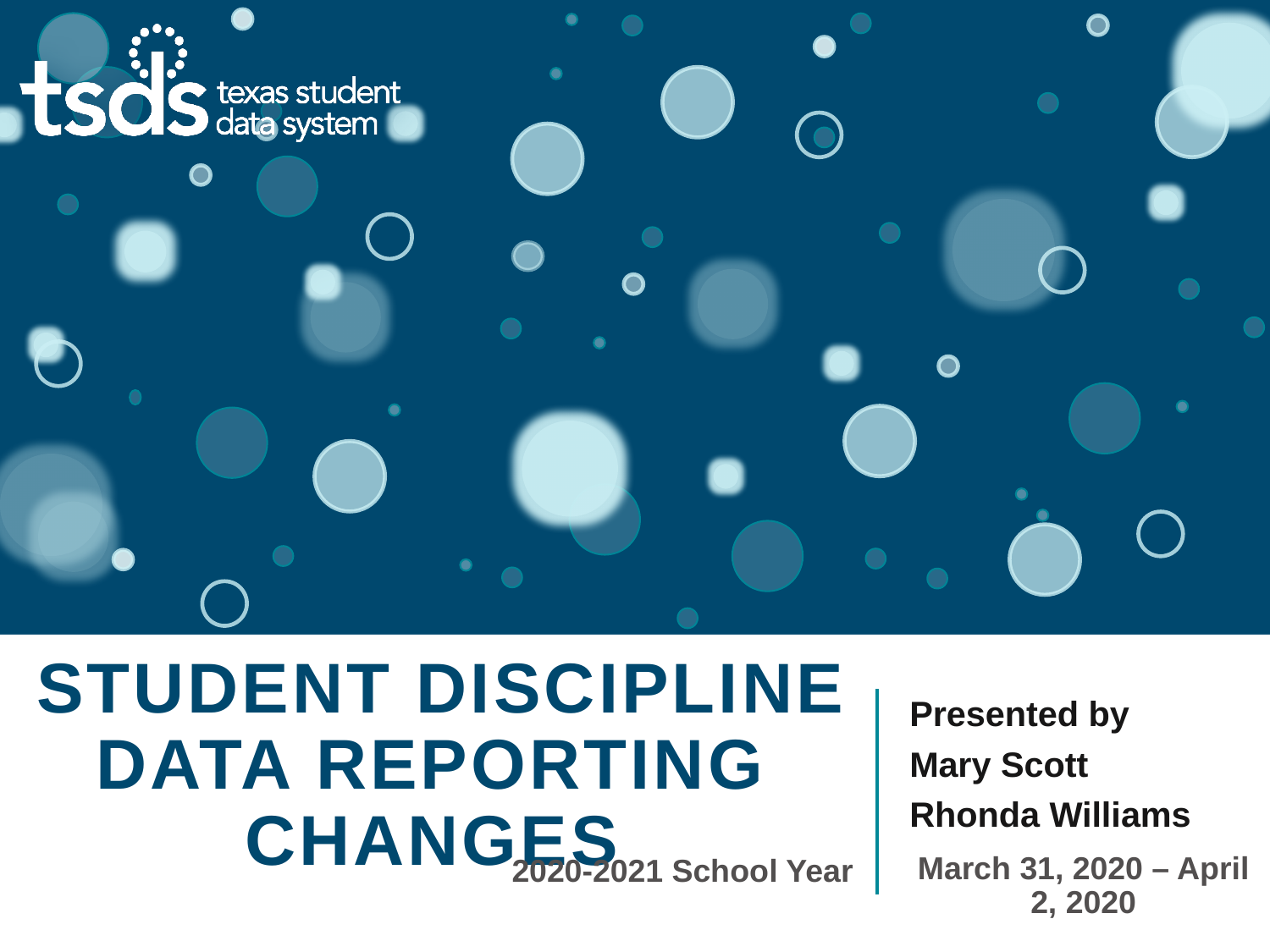

# Student Discipline Data Reporting Changes
Presented by
Mary Scott
Rhonda Williams
March 31, 2020 – April 2, 2020
2020-2021 School Year